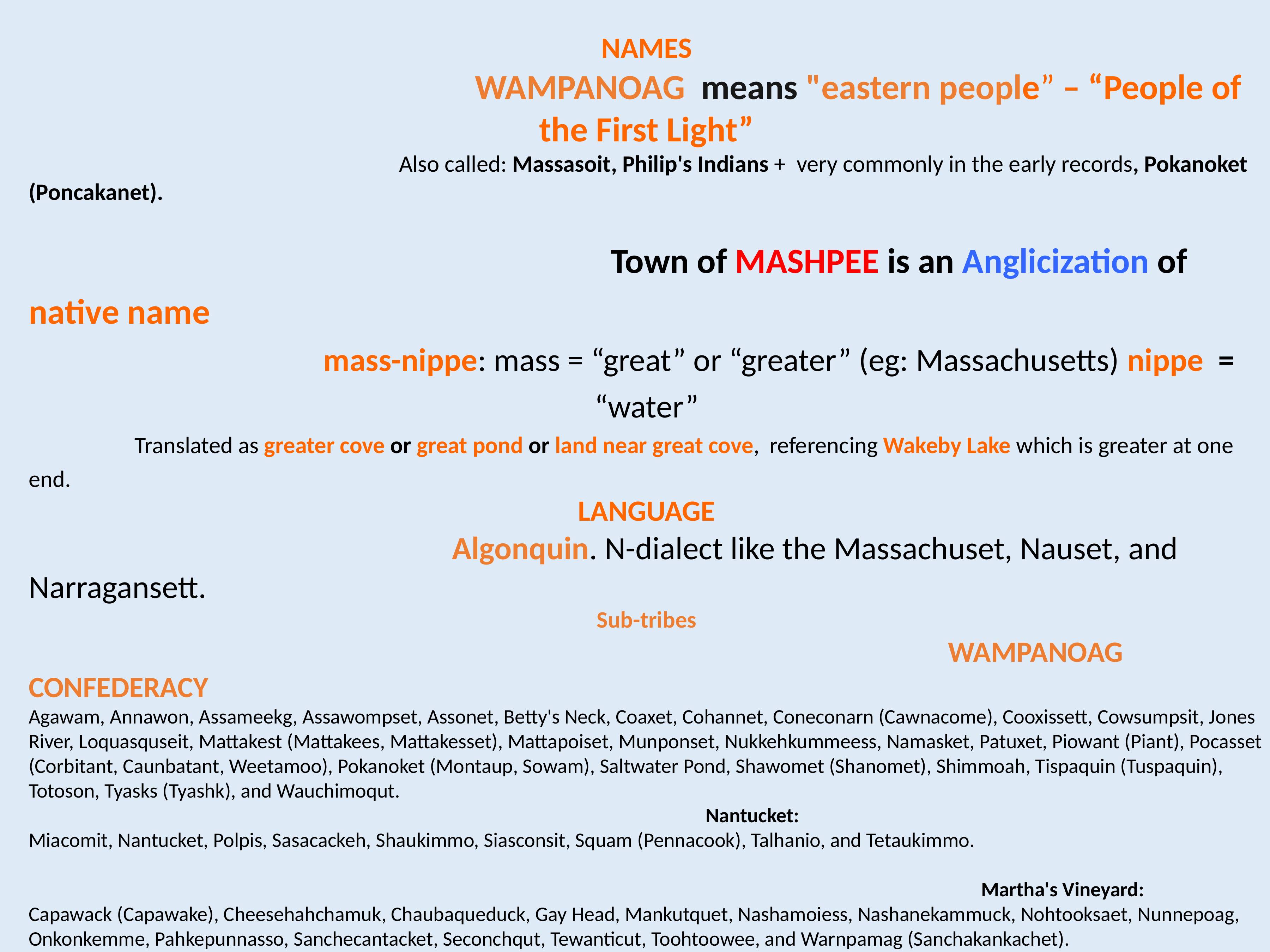

NAMES
								WAMPANOAG  means "eastern people” – “People of the First Light”
							Also called: Massasoit, Philip's Indians +  very commonly in the early records, Pokanoket (Poncakanet).

											Town of MASHPEE is an Anglicization of native name
					mass-nippe: mass = “great” or “greater” (eg: Massachusetts) nippe  = “water”
		Translated as greater cove or great pond or land near great cove, 	referencing Wakeby Lake which is greater at one end.
LANGUAGE
								Algonquin. N-dialect like the Massachuset, Nauset, and Narragansett.
Sub-tribes
																	   WAMPANOAG CONFEDERACY
Agawam, Annawon, Assameekg, Assawompset, Assonet, Betty's Neck, Coaxet, Cohannet, Coneconarn (Cawnacome), Cooxissett, Cowsumpsit, Jones River, Loquasquseit, Mattakest (Mattakees, Mattakesset), Mattapoiset, Munponset, Nukkehkummeess, Namasket, Patuxet, Piowant (Piant), Pocasset (Corbitant, Caunbatant, Weetamoo), Pokanoket (Montaup, Sowam), Saltwater Pond, Shawomet (Shanomet), Shimmoah, Tispaquin (Tuspaquin), Totoson, Tyasks (Tyashk), and Wauchimoqut.
				Nantucket:
Miacomit, Nantucket, Polpis, Sasacackeh, Shaukimmo, Siasconsit, Squam (Pennacook), Talhanio, and Tetaukimmo.

														Martha's Vineyard:
Capawack (Capawake), Cheesehahchamuk, Chaubaqueduck, Gay Head, Mankutquet, Nashamoiess, Nashanekammuck, Nohtooksaet, Nunnepoag, Onkonkemme, Pahkepunnasso, Sanchecantacket, Seconchqut, Tewanticut, Toohtoowee, and Warnpamag (Sanchakankachet).
				WAMPANOAG PRAYING TOWNS before 1675:
Acushnet, Herring Pond (Comassakumkanit), Kitteaumut, Manomet, Pachade, Quittaub, Sakonnet, and Wawayontat. Also Toikiming on Nantucket and Gay Head on Martha's Vineyard
											PRAYING TOWNS in 1680:
Acushnet, Chappaquidgick, Coatuit, Cotuhikut, Gay Head, Meeshawn (Nauset), Mashpee (Marshpee), Matakees, Natick, Punkapog, Sakonnet, Toikiming, and Weequaket.
											Mainland Settlements in 1847:
Assonet, Chipaquadie, Christiantown, Dartmouth, Herring Pond, Mashpee, Mamatakesett Pond, Natick-Dudley-Grafton, Punkapog, Sakonnet, Tumpum Pond, and Yarmouth.